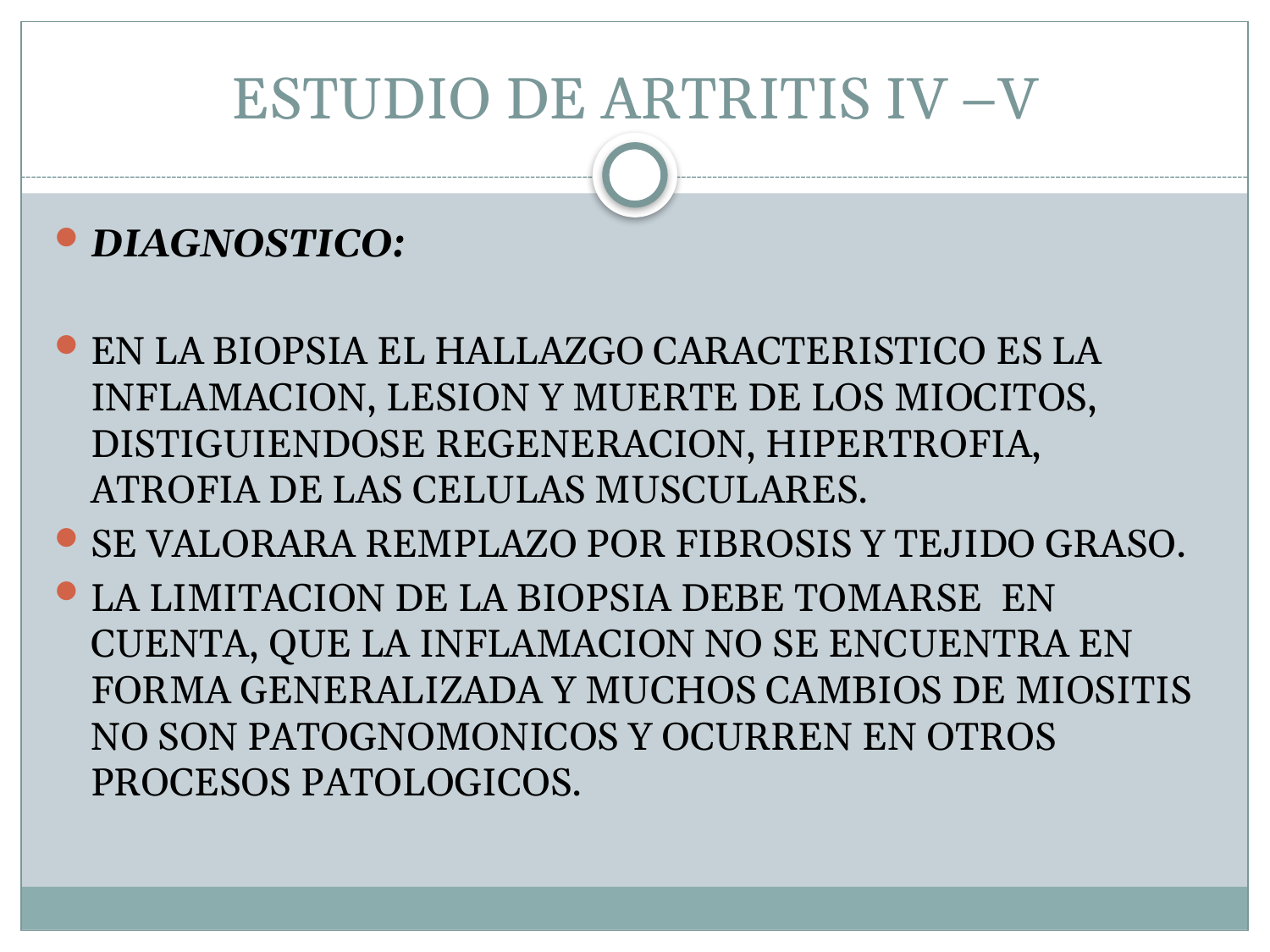

# ESTUDIO DE ARTRITIS IV –V
DIAGNOSTICO:

EN LA BIOPSIA EL HALLAZGO CARACTERISTICO ES LA INFLAMACION, LESION Y MUERTE DE LOS MIOCITOS, DISTIGUIENDOSE REGENERACION, HIPERTROFIA, ATROFIA DE LAS CELULAS MUSCULARES.
SE VALORARA REMPLAZO POR FIBROSIS Y TEJIDO GRASO.
LA LIMITACION DE LA BIOPSIA DEBE TOMARSE  EN CUENTA, QUE LA INFLAMACION NO SE ENCUENTRA EN FORMA GENERALIZADA Y MUCHOS CAMBIOS DE MIOSITIS  NO SON PATOGNOMONICOS Y OCURREN EN OTROS PROCESOS PATOLOGICOS.